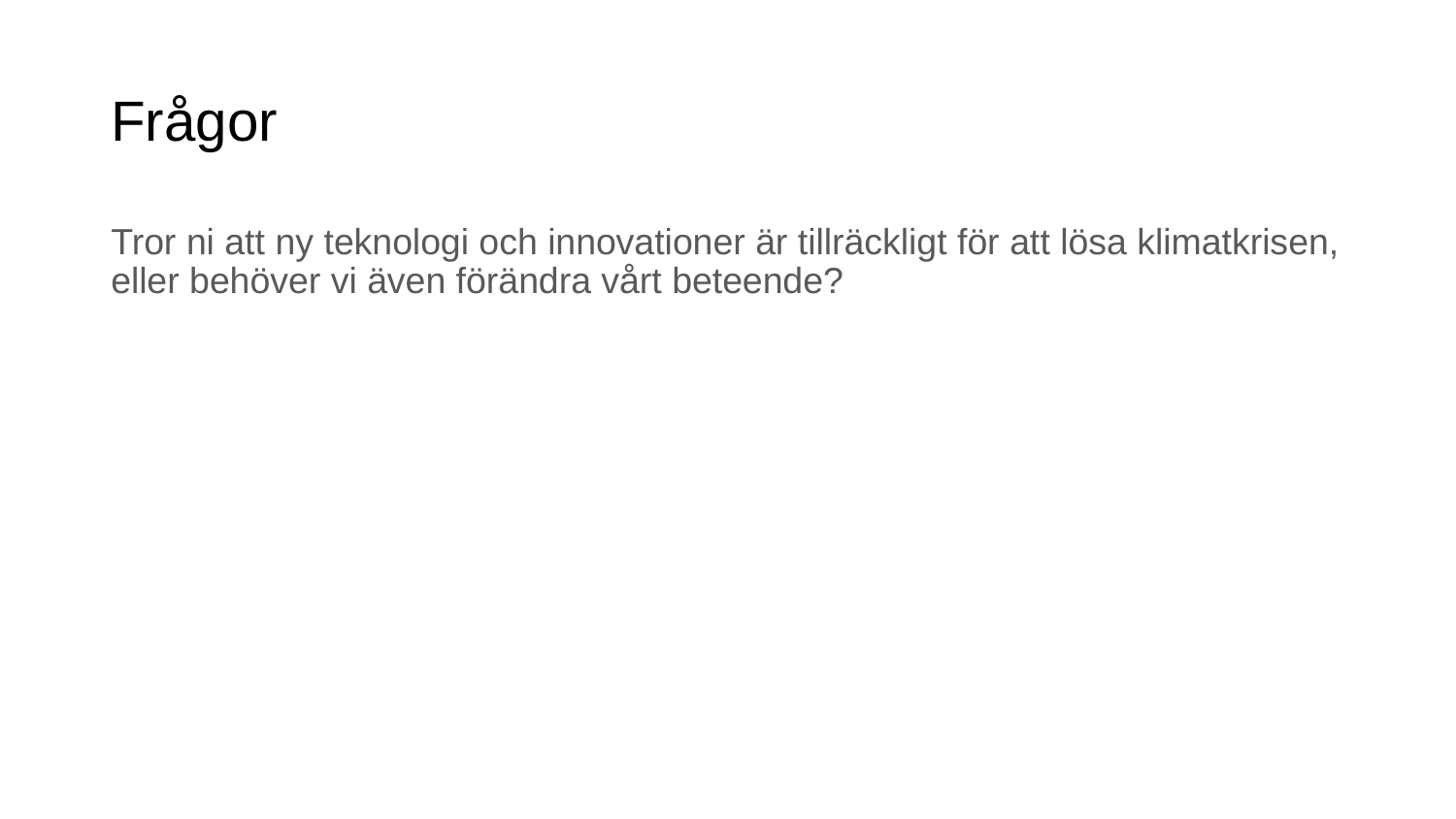

# Frågor
Tror ni att ny teknologi och innovationer är tillräckligt för att lösa klimatkrisen, eller behöver vi även förändra vårt beteende?